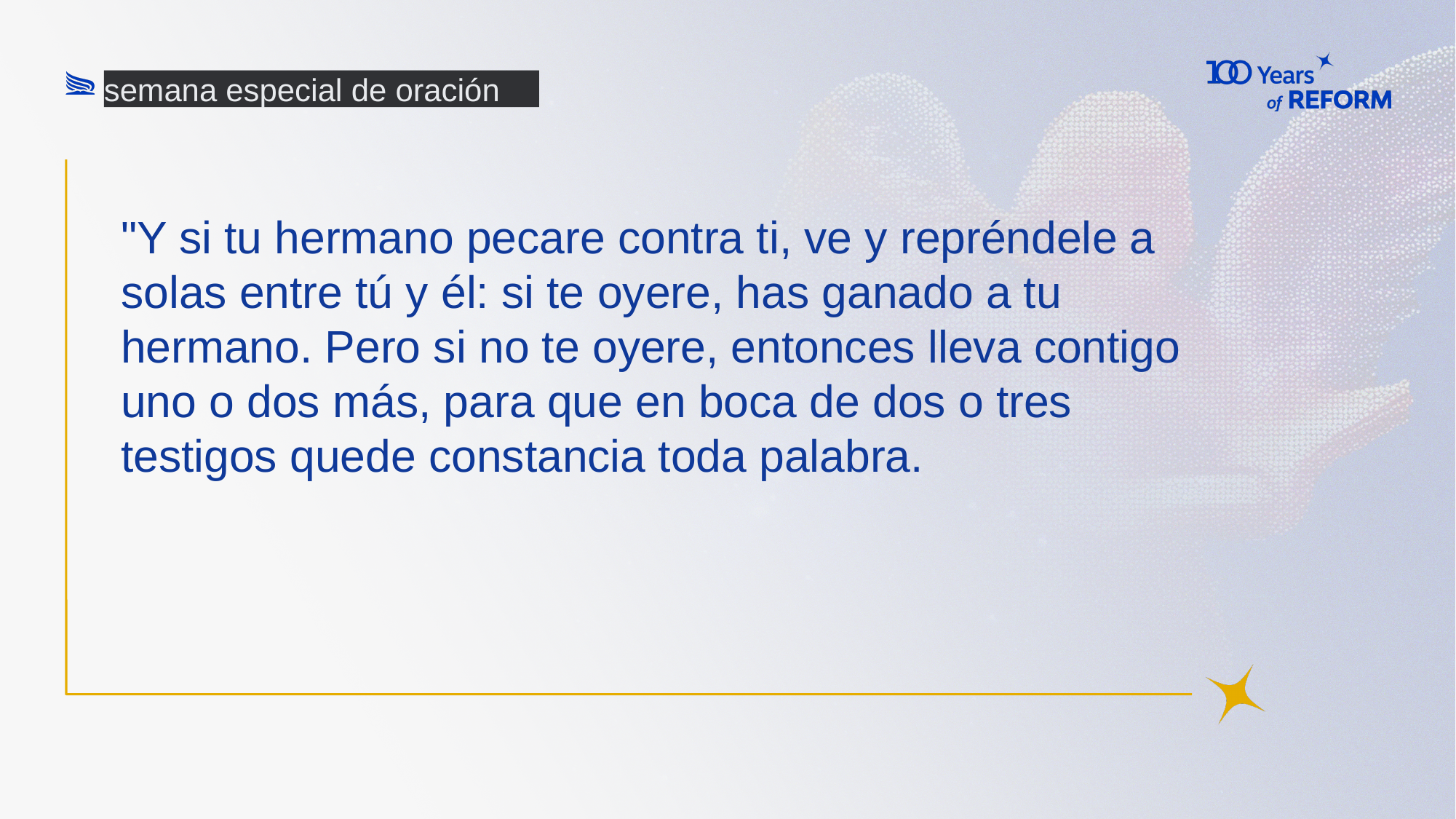

semana especial de oración
"Y si tu hermano pecare contra ti, ve y repréndele a solas entre tú y él: si te oyere, has ganado a tu hermano. Pero si no te oyere, entonces lleva contigo uno o dos más, para que en boca de dos o tres testigos quede constancia toda palabra.